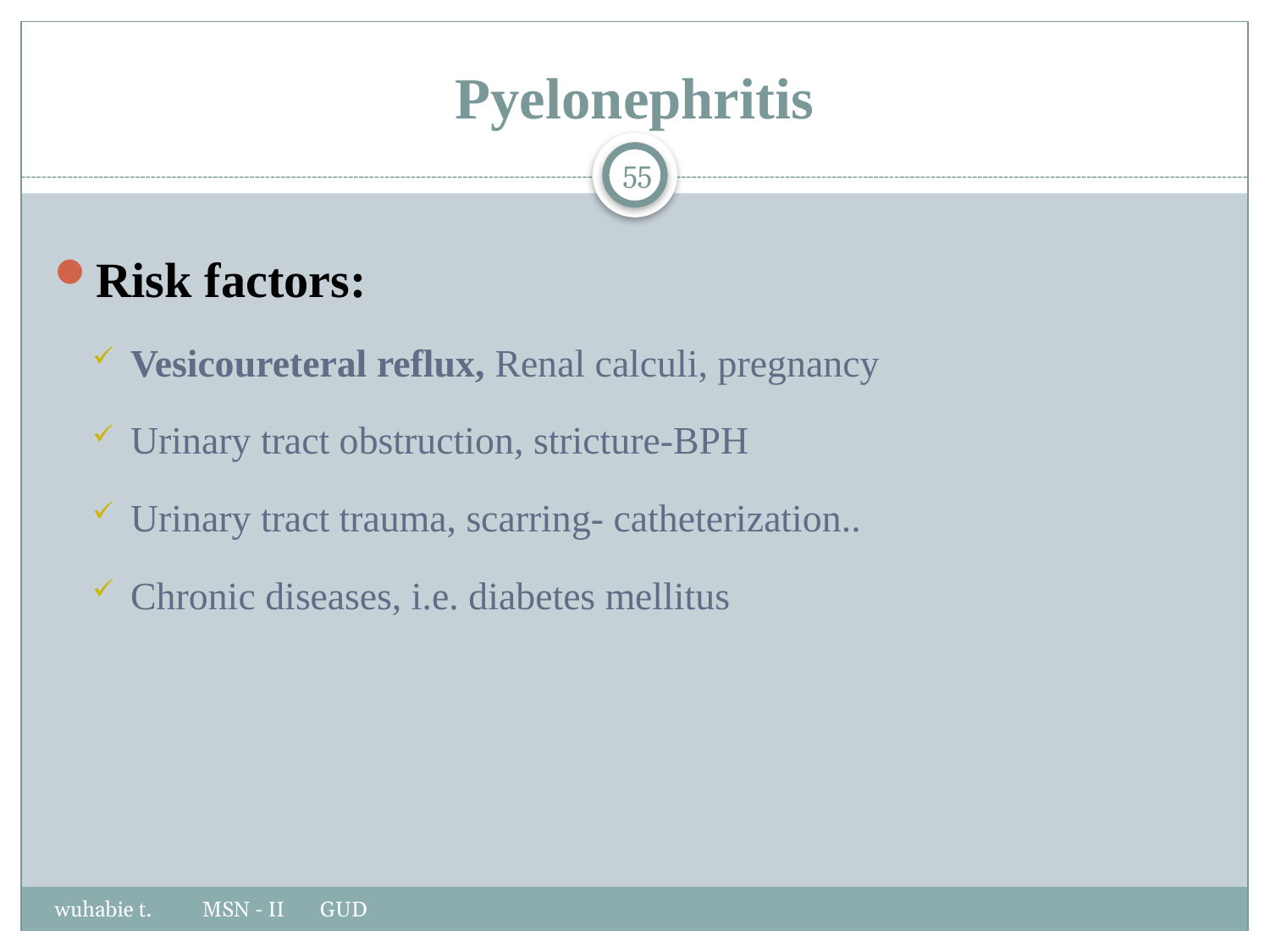

# Pyelonephritis
55
Risk factors:
Vesicoureteral reflux, Renal calculi, pregnancy
Urinary tract obstruction, stricture-BPH
Urinary tract trauma, scarring- catheterization..
Chronic diseases, i.e. diabetes mellitus

wuhabie t.          MSN - II       GUD